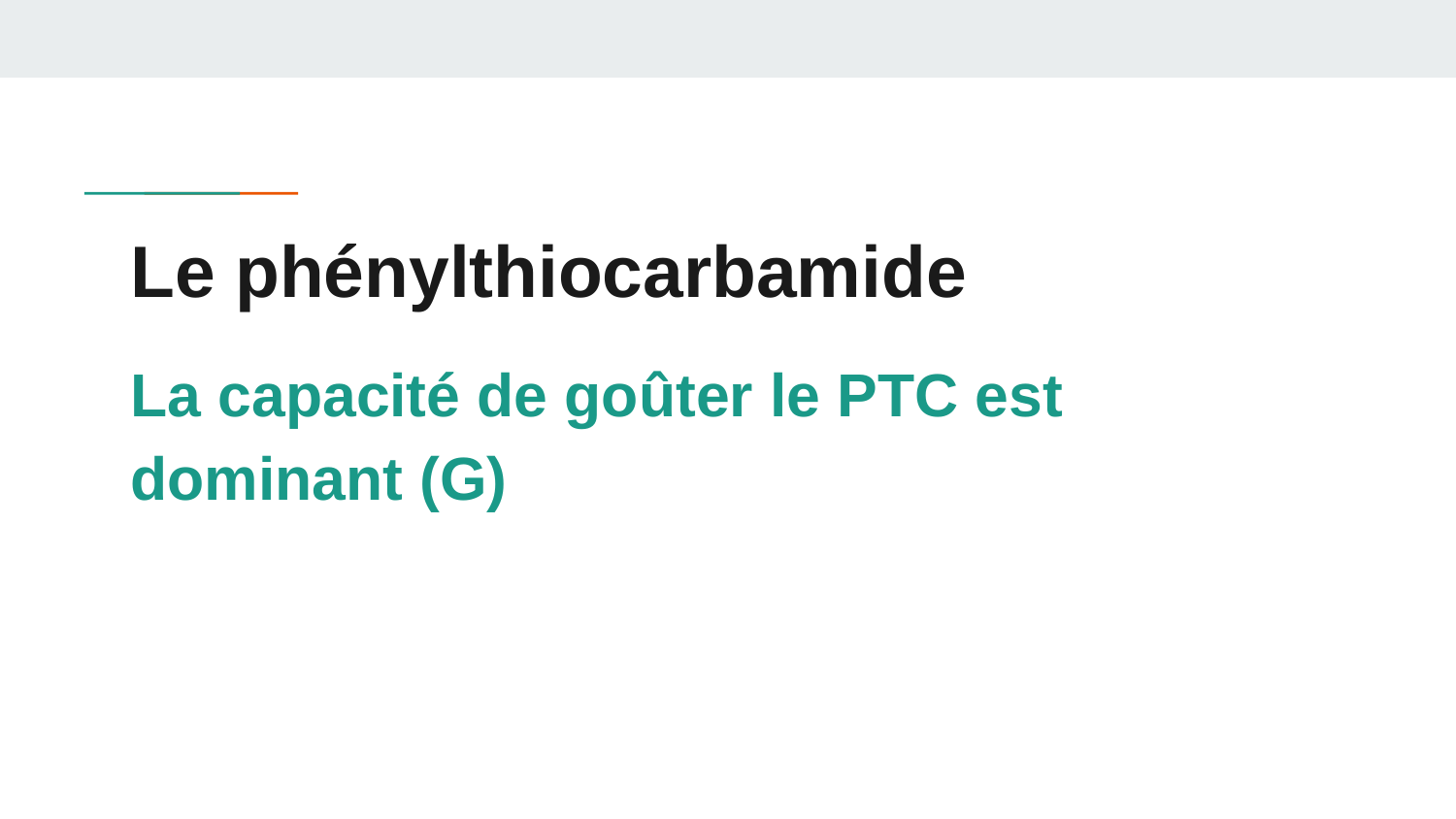

# Le phénylthiocarbamide
La capacité de goûter le PTC est dominant (G)